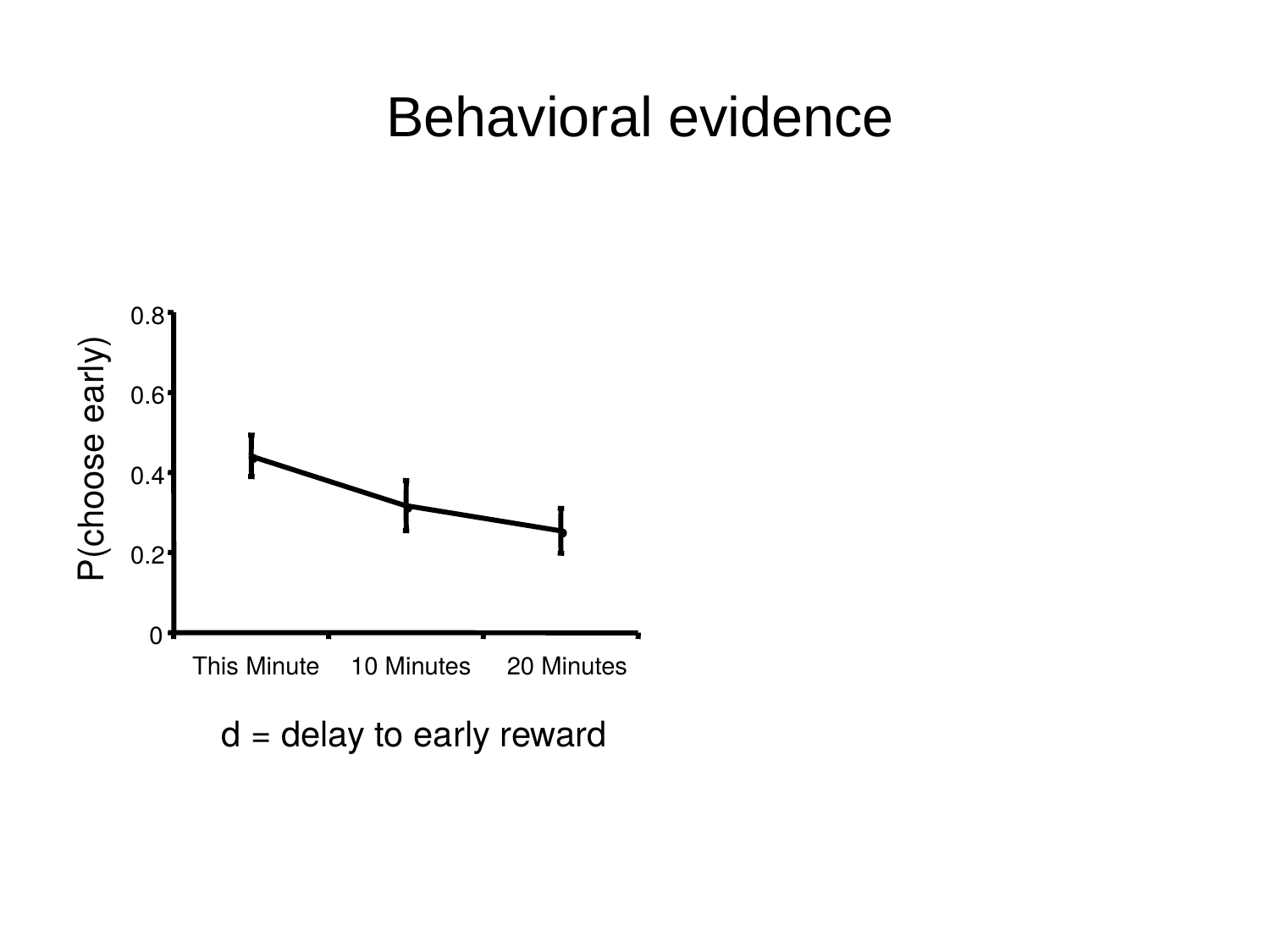

Behavioral evidence
0.8

0.6

0.4

0.2

0

This Minute
10 Minutes
20 Minutes
P(choose early)
d = delay to early reward